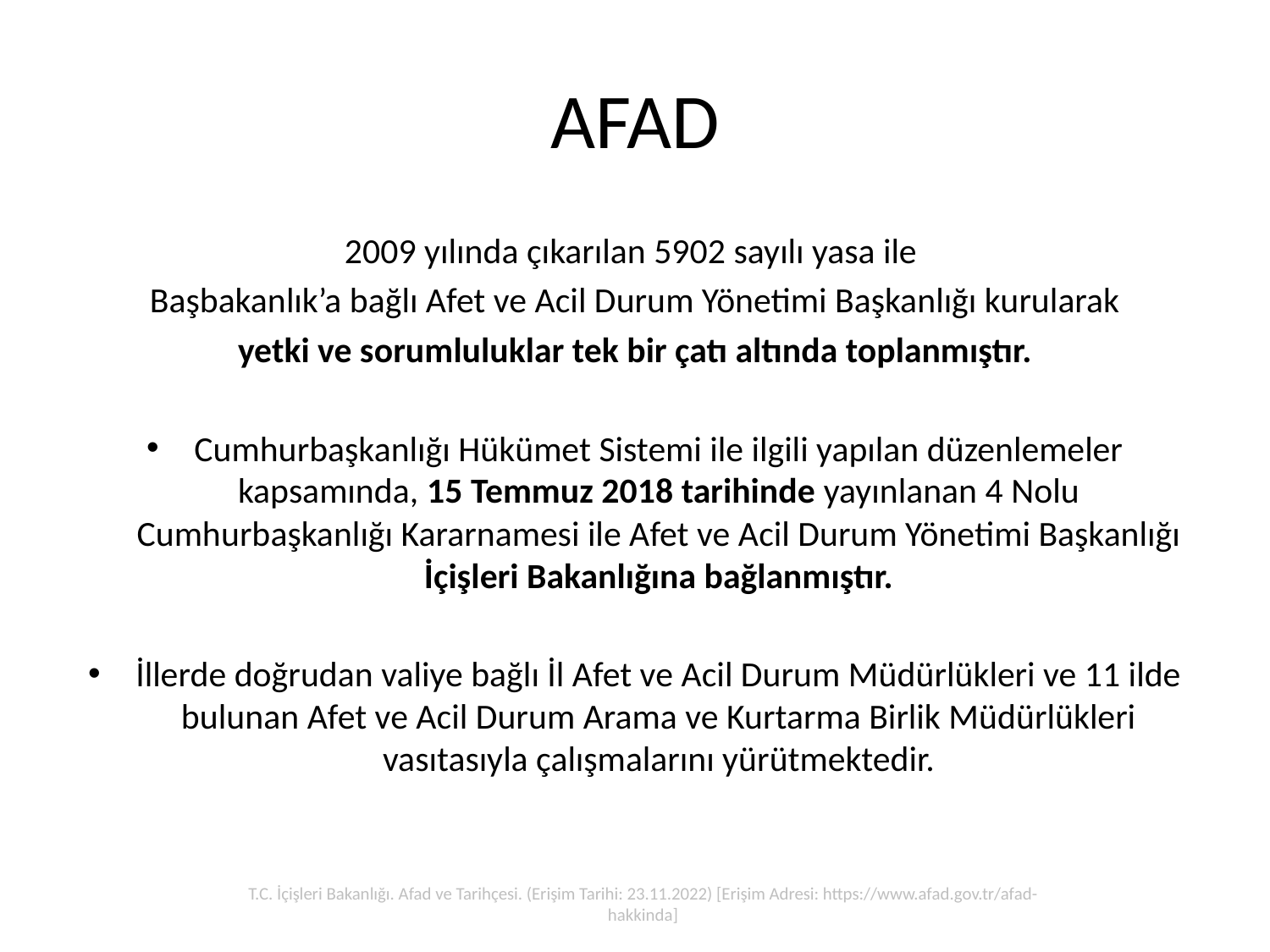

# AFAD
2009 yılında çıkarılan 5902 sayılı yasa ile
Başbakanlık’a bağlı Afet ve Acil Durum Yönetimi Başkanlığı kurularak
 yetki ve sorumluluklar tek bir çatı altında toplanmıştır.

Cumhurbaşkanlığı Hükümet Sistemi ile ilgili yapılan düzenlemeler kapsamında, 15 Temmuz 2018 tarihinde yayınlanan 4 Nolu Cumhurbaşkanlığı Kararnamesi ile Afet ve Acil Durum Yönetimi Başkanlığı İçişleri Bakanlığına bağlanmıştır.

İllerde doğrudan valiye bağlı İl Afet ve Acil Durum Müdürlükleri ve 11 ilde bulunan Afet ve Acil Durum Arama ve Kurtarma Birlik Müdürlükleri vasıtasıyla çalışmalarını yürütmektedir.

T.C. İçişleri Bakanlığı. Afad ve Tarihçesi. (Erişim Tarihi: 23.11.2022) [Erişim Adresi: https://www.afad.gov.tr/afad-hakkinda]